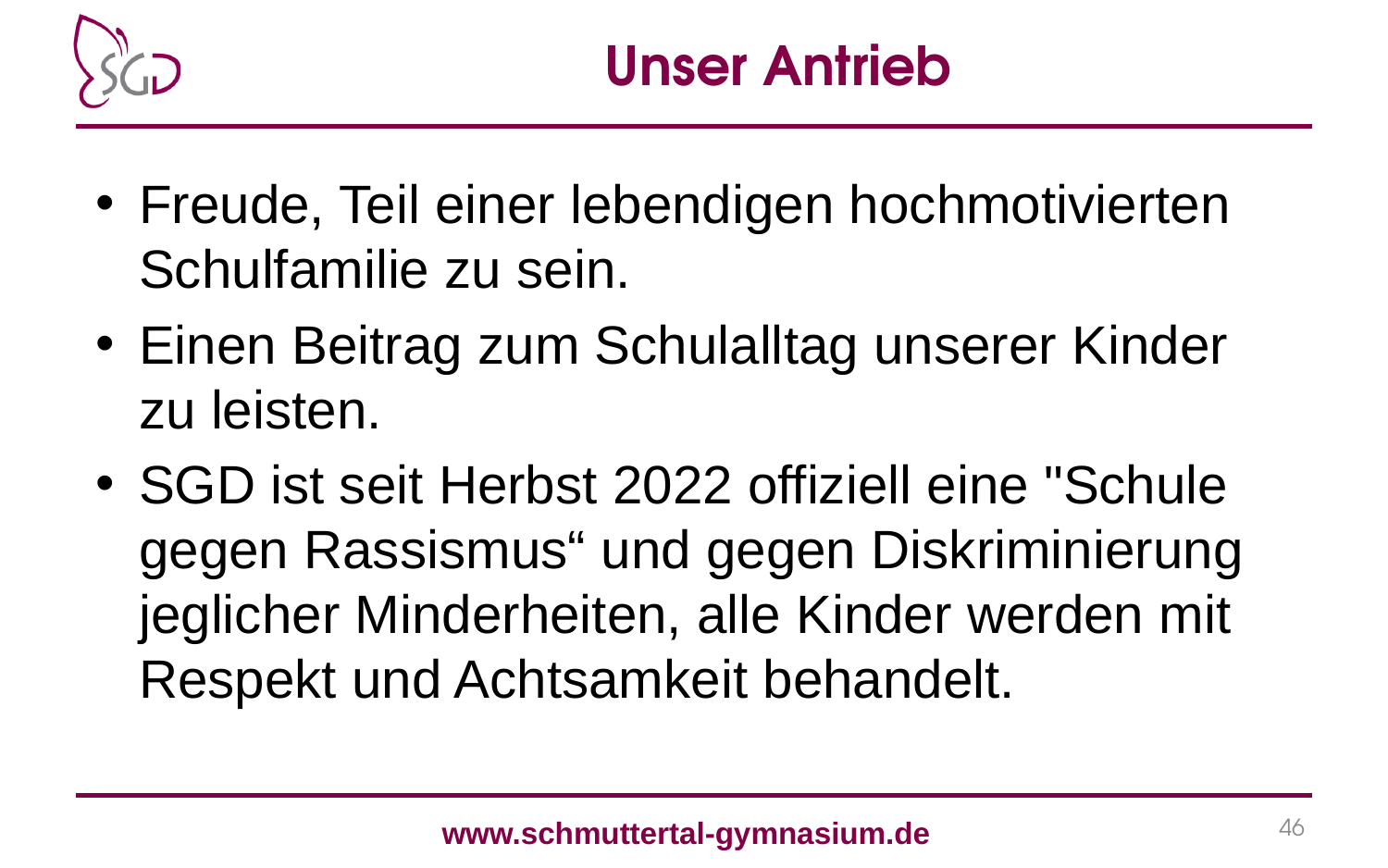

# Unser Antrieb
Freude, Teil einer lebendigen hochmotivierten Schulfamilie zu sein.
Einen Beitrag zum Schulalltag unserer Kinder zu leisten.
SGD ist seit Herbst 2022 offiziell eine "Schule gegen Rassismus“ und gegen Diskriminierung jeglicher Minderheiten, alle Kinder werden mit Respekt und Achtsamkeit behandelt.

46
www.schmuttertal-gymnasium.de